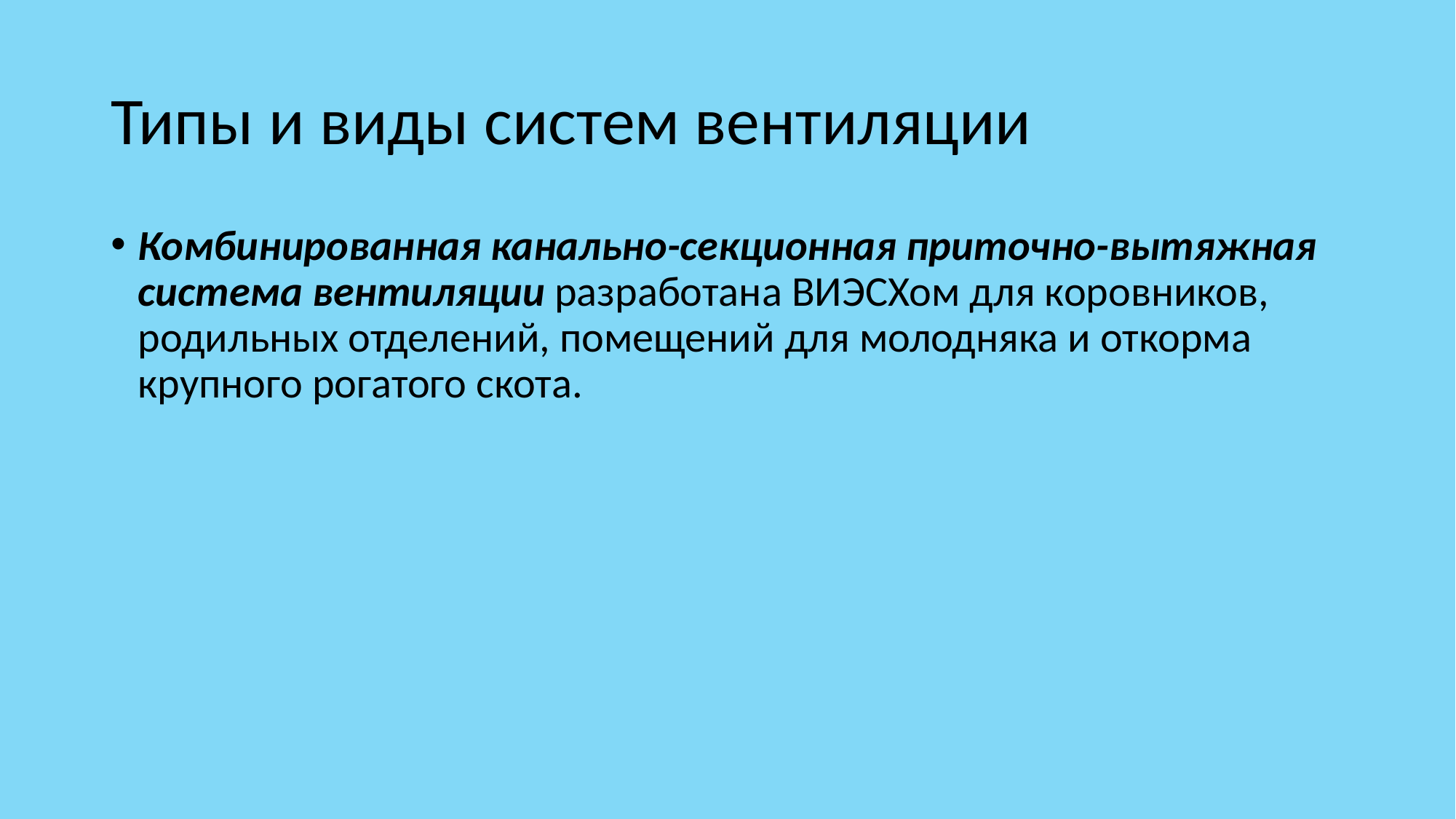

# Типы и виды систем вентиляции
Комбинированная канально-секционная приточно-вытяжная система вентиляции разработана ВИЭСХом для коровников, родильных отделений, помещений для молодняка и откорма крупного рогатого скота.